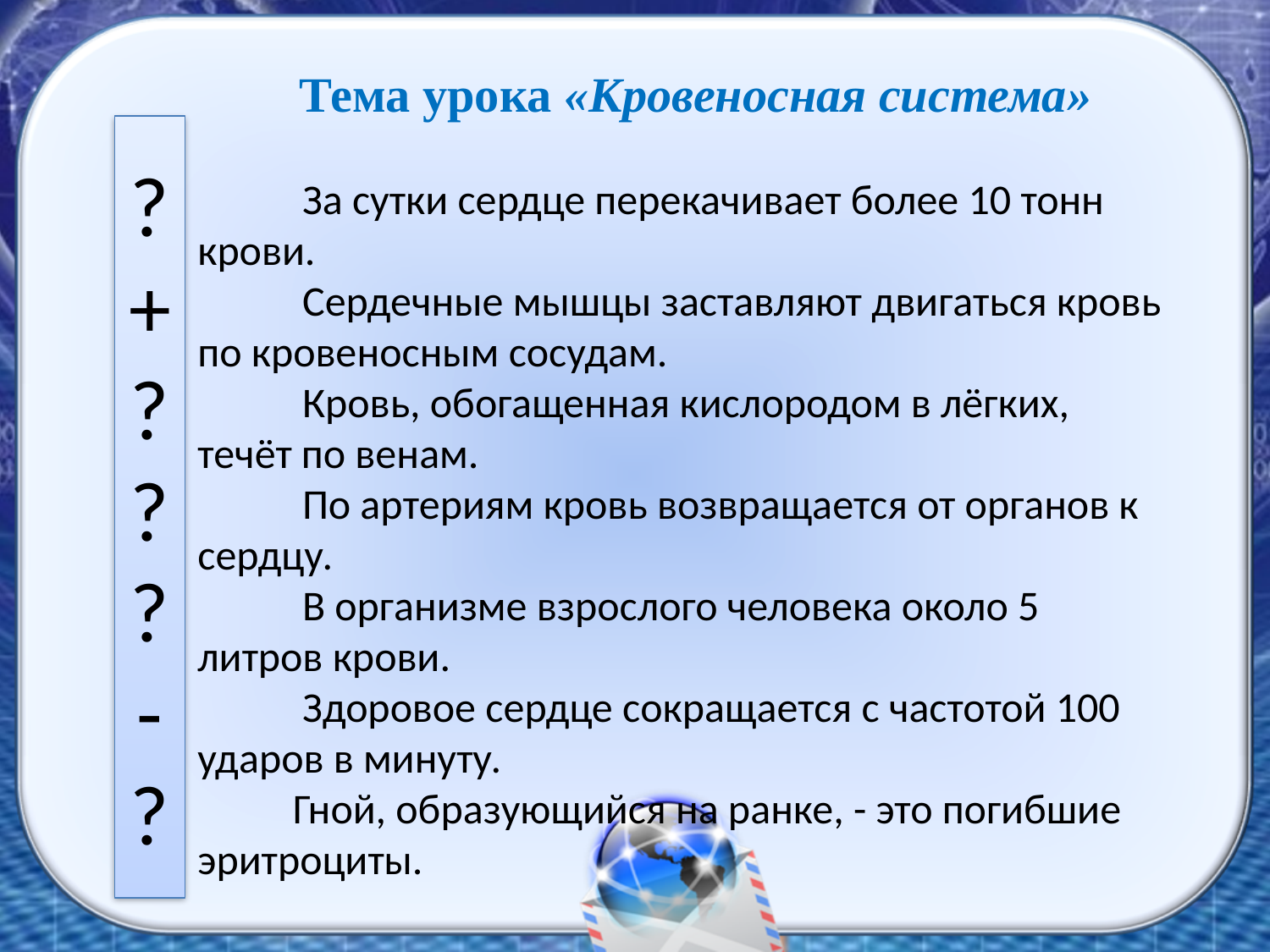

Тема урока «Кровеносная система»

           За сутки сердце перекачивает более 10 тонн крови.
           Сердечные мышцы заставляют двигаться кровь по кровеносным сосудам.
           Кровь, обогащенная кислородом в лёгких, течёт по венам.
           По артериям кровь возвращается от органов к сердцу.
           В организме взрослого человека около 5 литров крови.
           Здоровое сердце сокращается с частотой 100 ударов в минуту.
          Гной, образующийся на ранке, - это погибшие эритроциты.
?
+
?
?
?
-
?